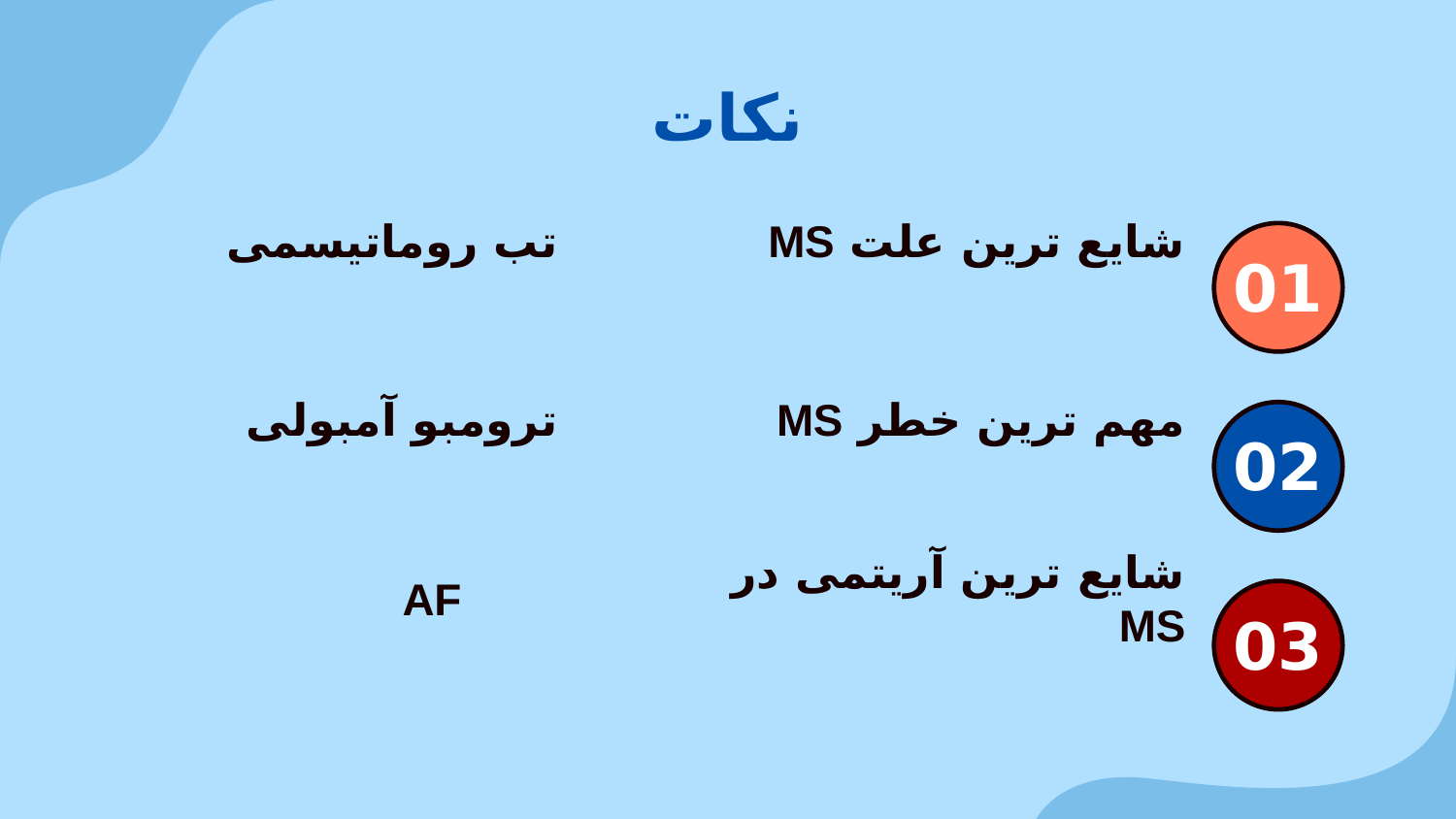

نکات
تب روماتیسمی
شایع ترین علت MS

01
ترومبو آمبولی
مهم ترین خطر MS

02
شایع ترین آریتمی در MS
AF

03